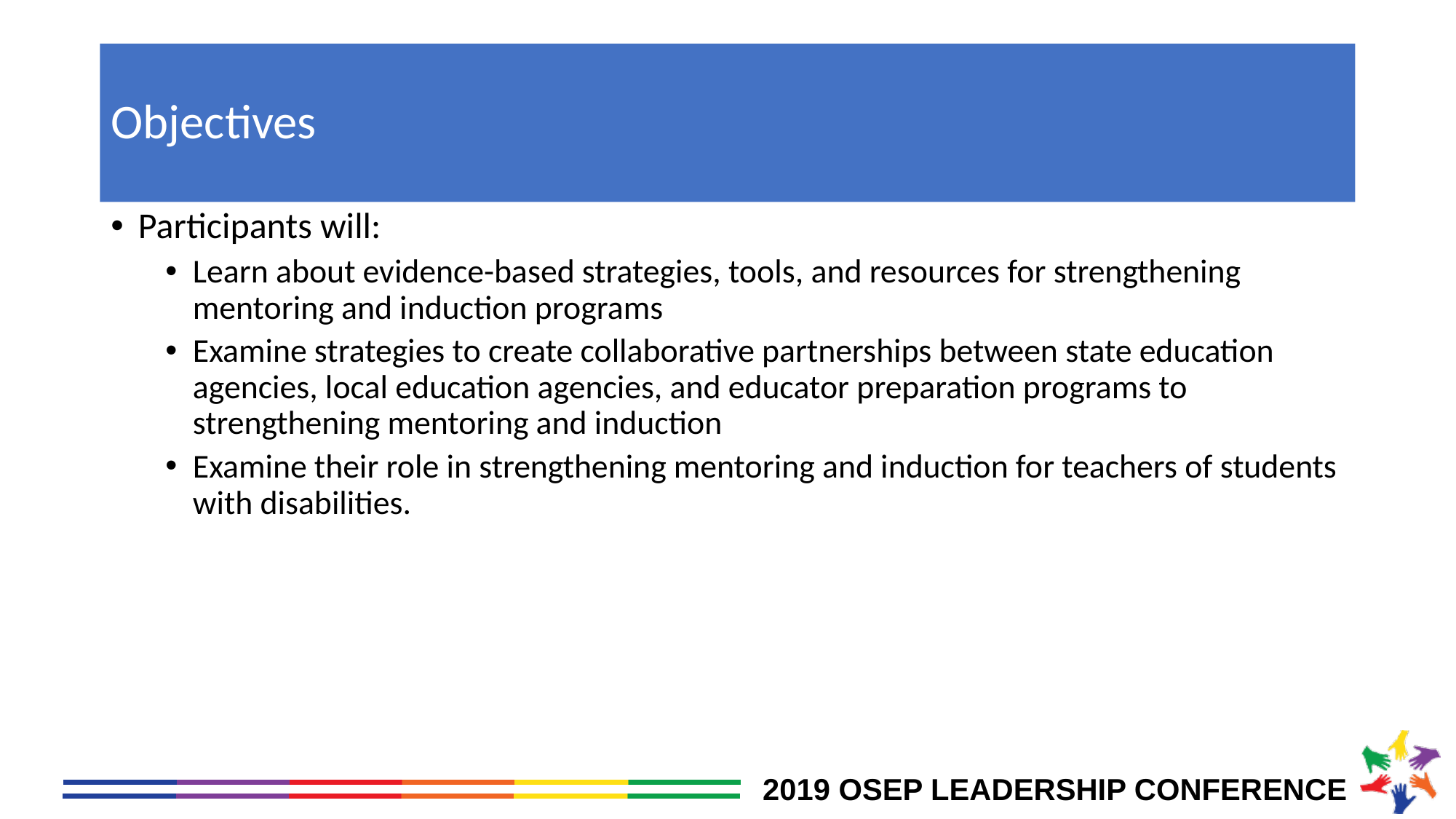

# Objectives
Participants will:
Learn about evidence-based strategies, tools, and resources for strengthening mentoring and induction programs
Examine strategies to create collaborative partnerships between state education agencies, local education agencies, and educator preparation programs to strengthening mentoring and induction
Examine their role in strengthening mentoring and induction for teachers of students with disabilities.